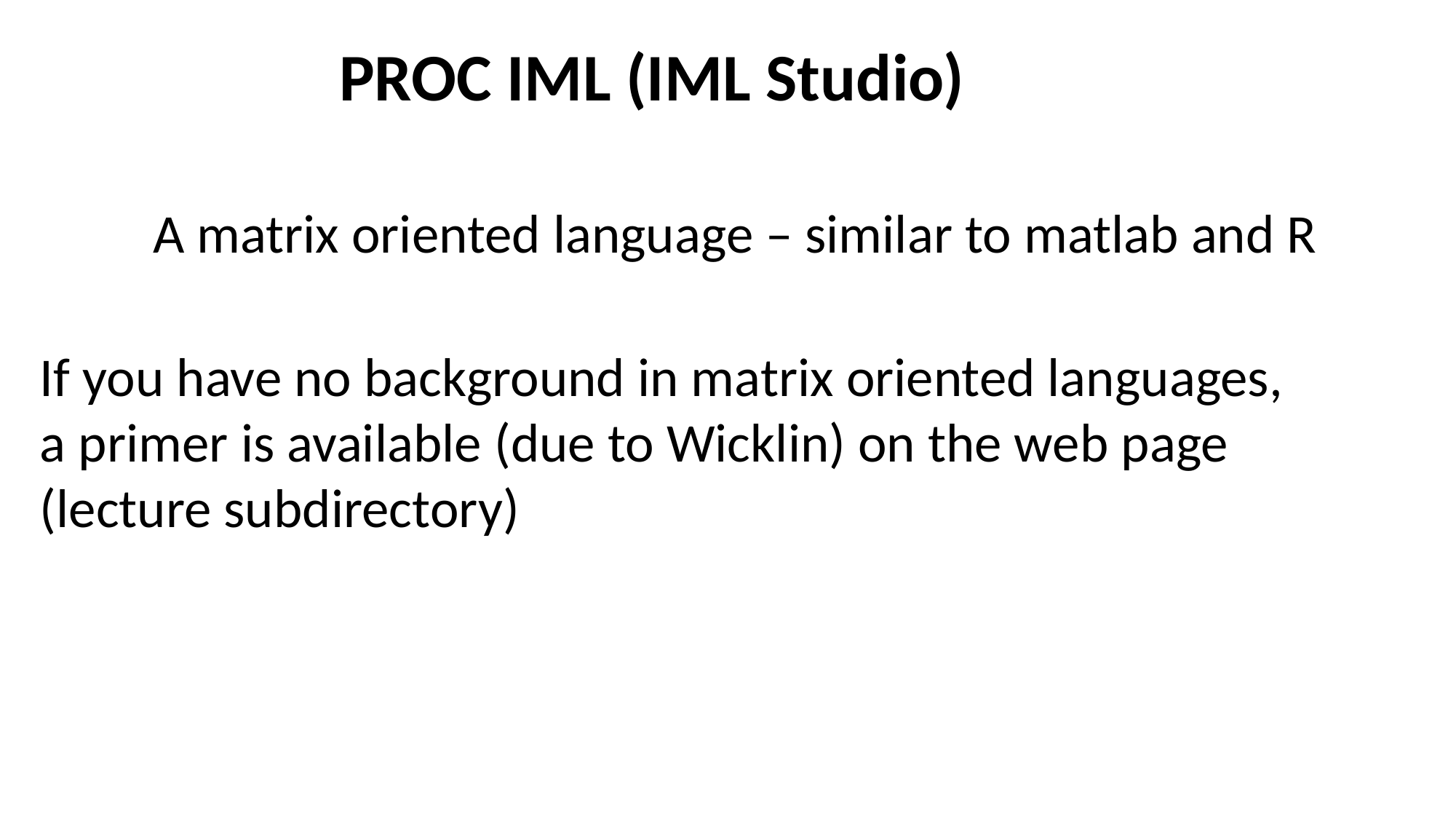

# PROC IML (IML Studio)
A matrix oriented language – similar to matlab and R
If you have no background in matrix oriented languages,
a primer is available (due to Wicklin) on the web page (lecture subdirectory)